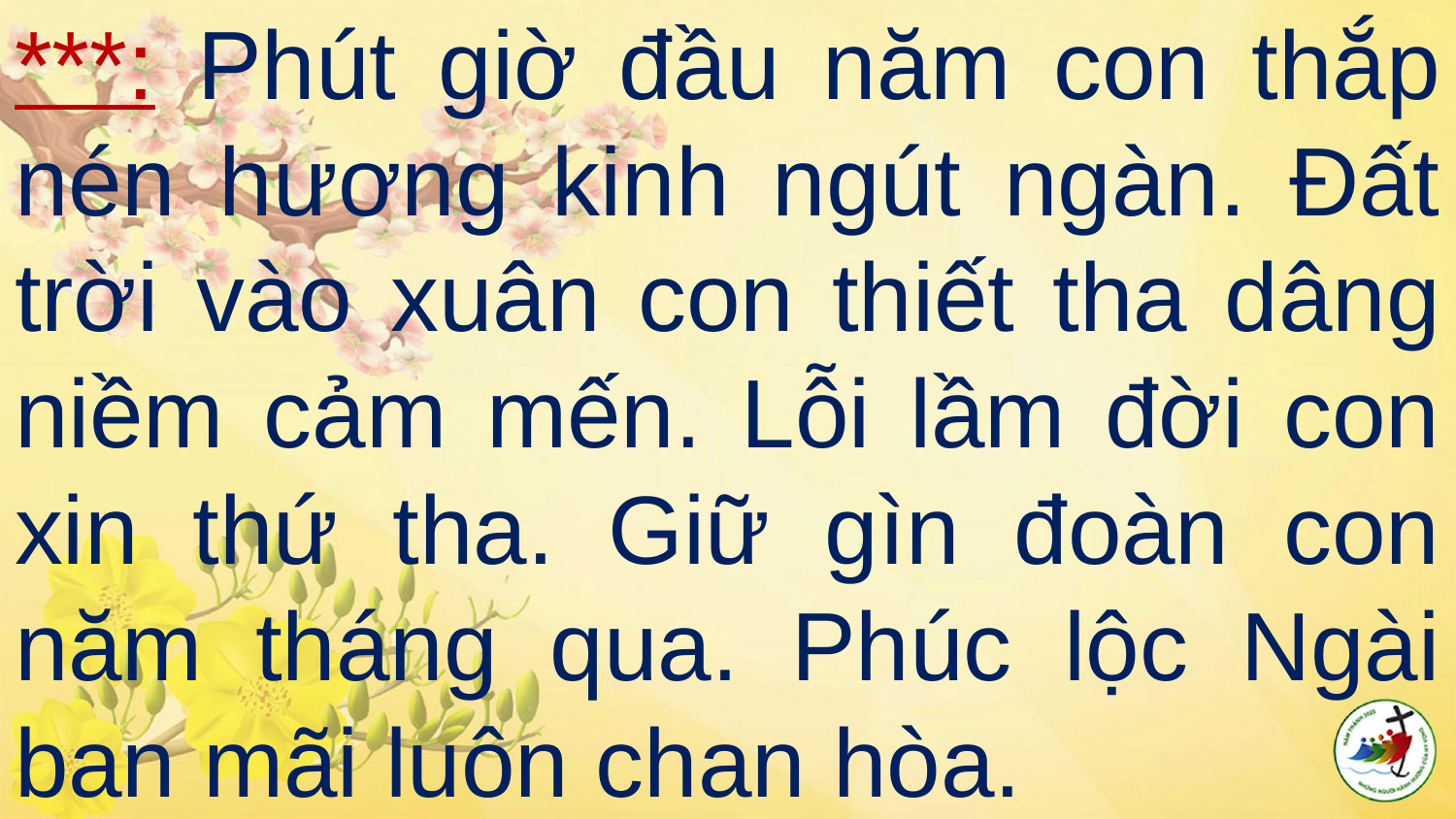

# ***: Phút giờ đầu năm con thắp nén hương kinh ngút ngàn. Đất trời vào xuân con thiết tha dâng niềm cảm mến. Lỗi lầm đời con xin thứ tha. Giữ gìn đoàn con năm tháng qua. Phúc lộc Ngài ban mãi luôn chan hòa.